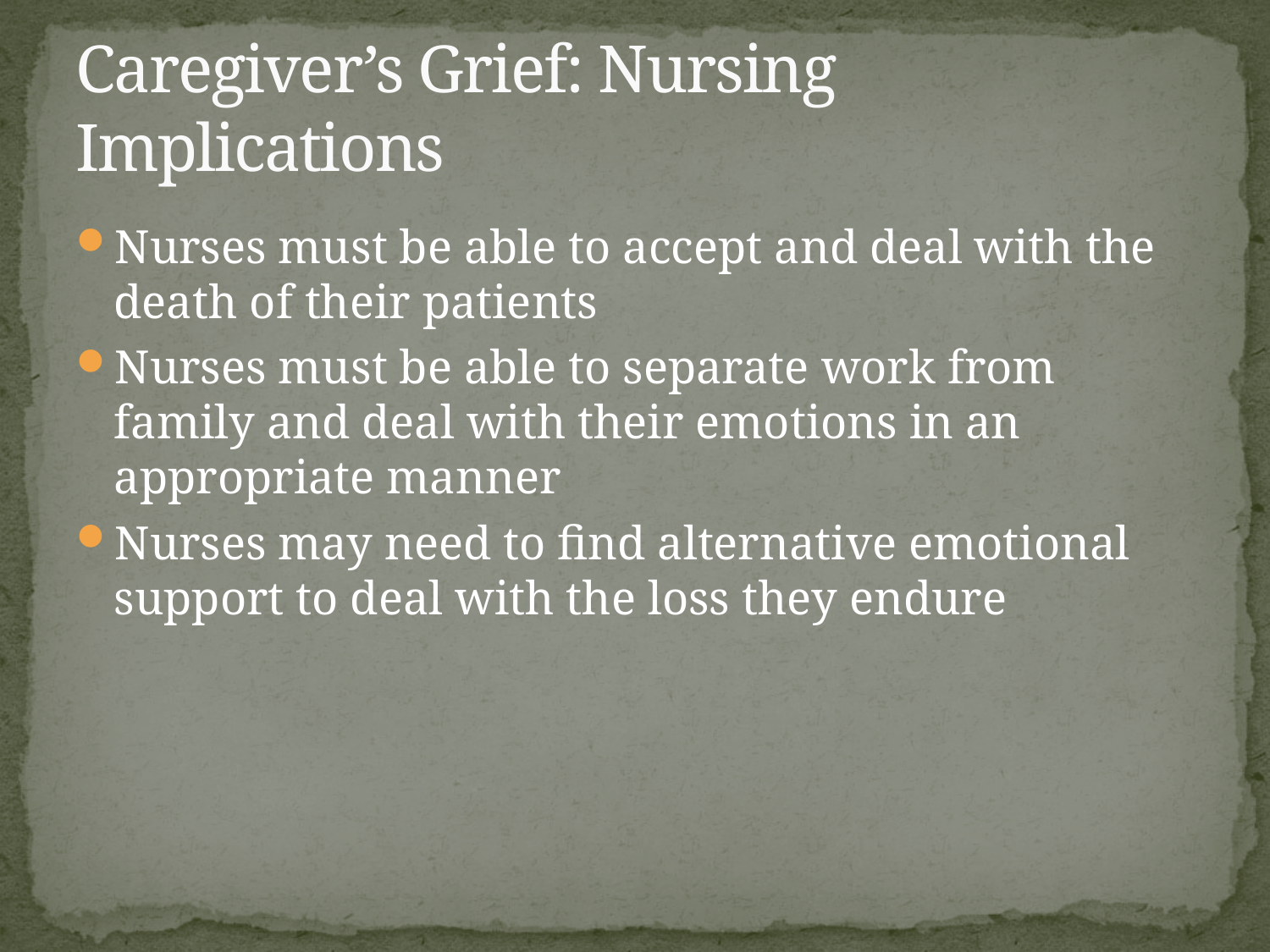

# Caregiver’s Grief: Nursing Implications
Nurses must be able to accept and deal with the death of their patients
Nurses must be able to separate work from family and deal with their emotions in an appropriate manner
Nurses may need to find alternative emotional support to deal with the loss they endure